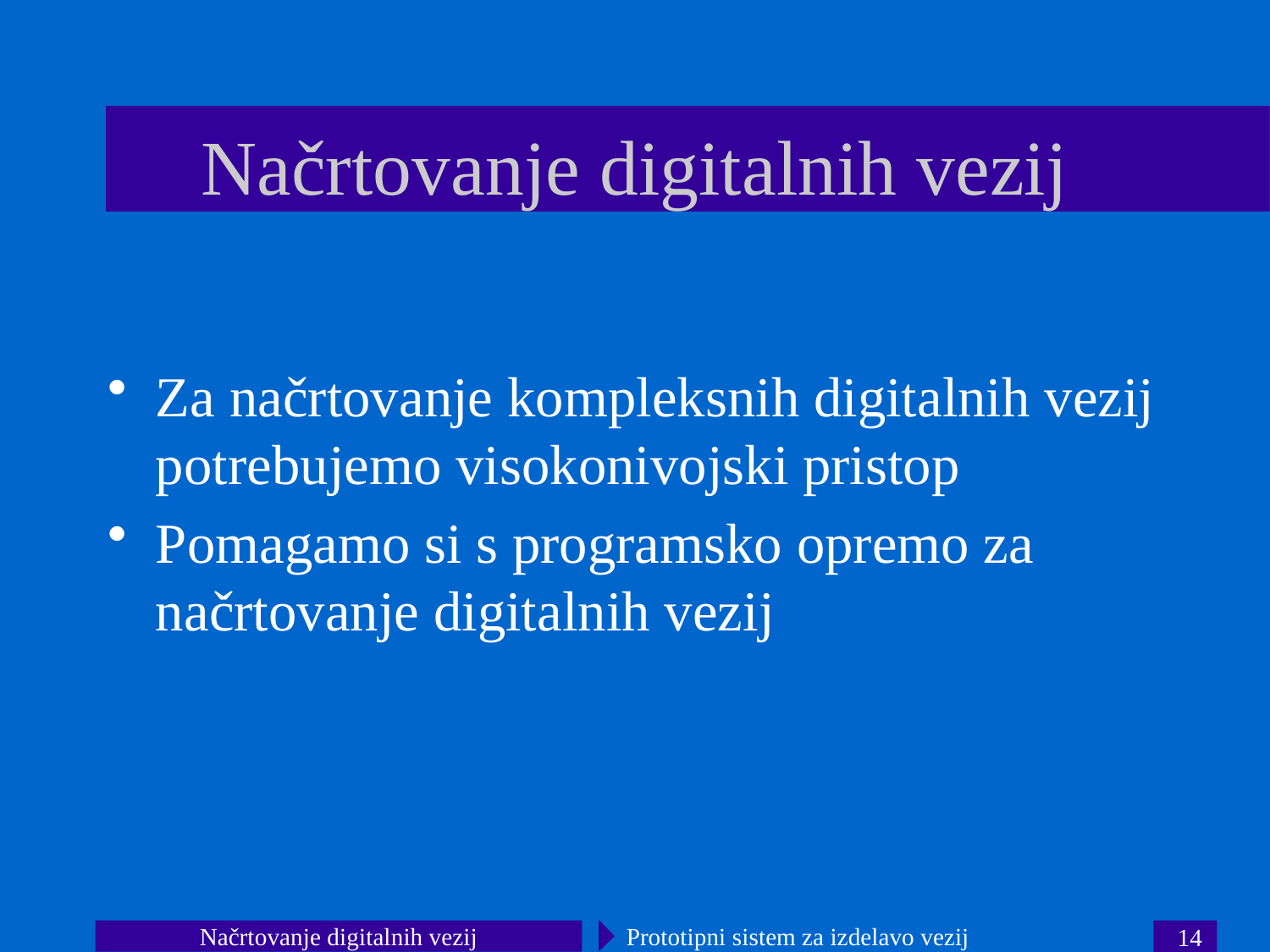

# Načrtovanje digitalnih vezij

Za načrtovanje kompleksnih digitalnih vezij potrebujemo visokonivojski pristop
Pomagamo si s programsko opremo za načrtovanje digitalnih vezij

Načrtovanje digitalnih vezij
Prototipni sistem za izdelavo vezij
14